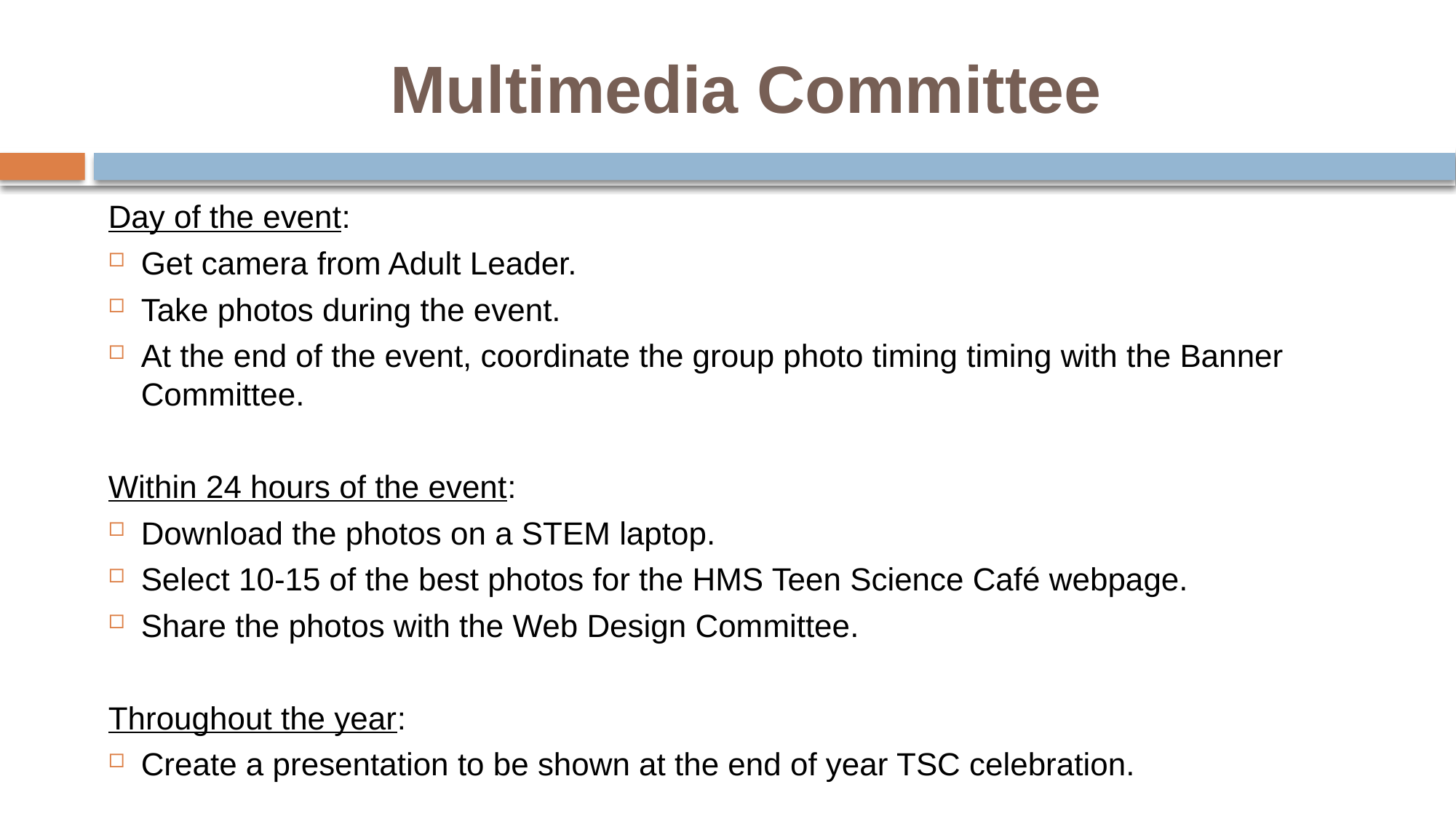

# Multimedia Committee
Day of the event:
Get camera from Adult Leader.
Take photos during the event.
At the end of the event, coordinate the group photo timing timing with the Banner Committee.

Within 24 hours of the event:
Download the photos on a STEM laptop.
Select 10-15 of the best photos for the HMS Teen Science Café webpage.
Share the photos with the Web Design Committee.

Throughout the year:
Create a presentation to be shown at the end of year TSC celebration.